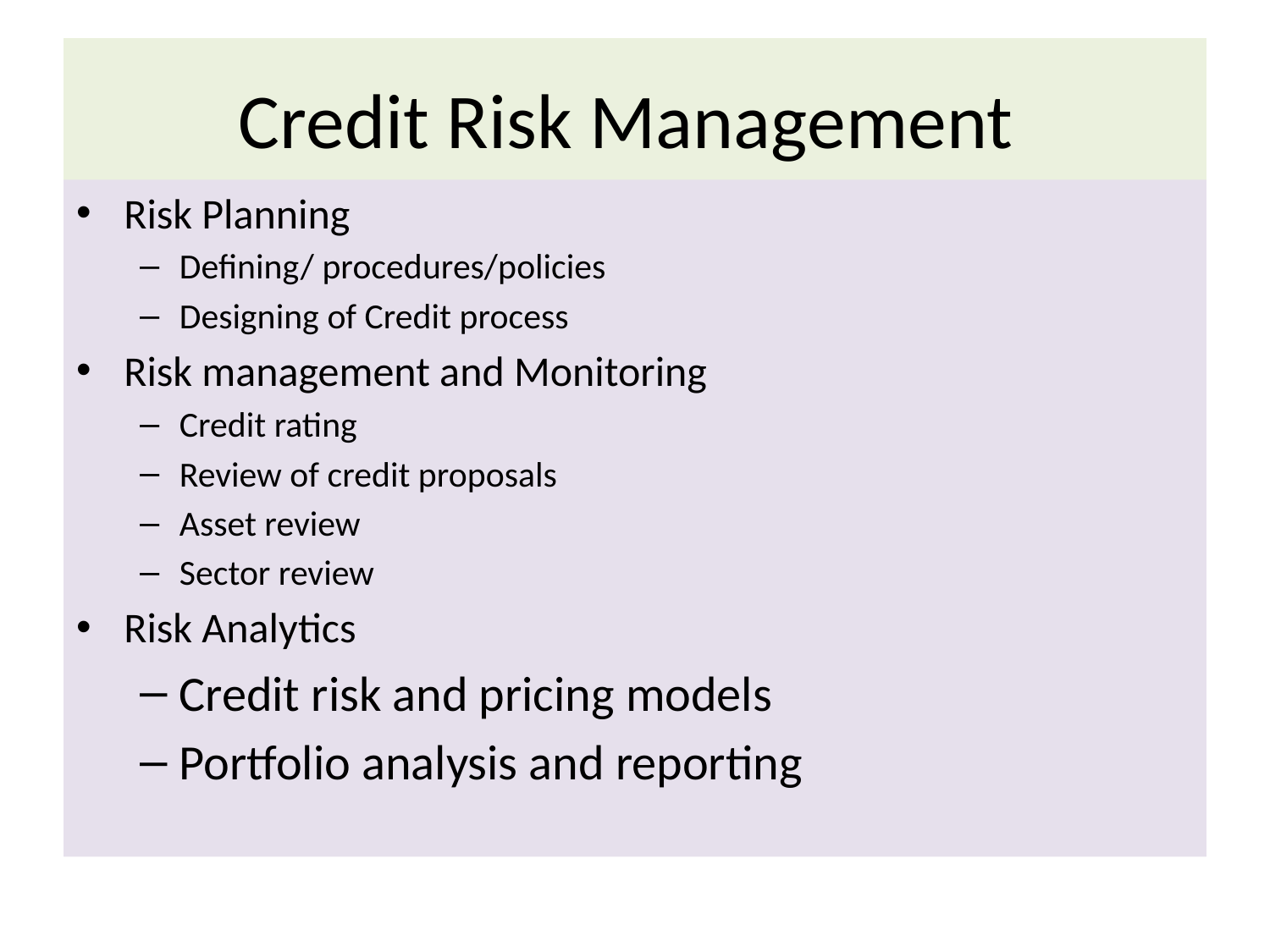

# Credit Risk Management
Risk Planning
Defining/ procedures/policies
Designing of Credit process
Risk management and Monitoring
Credit rating
Review of credit proposals
Asset review
Sector review
Risk Analytics
Credit risk and pricing models
Portfolio analysis and reporting